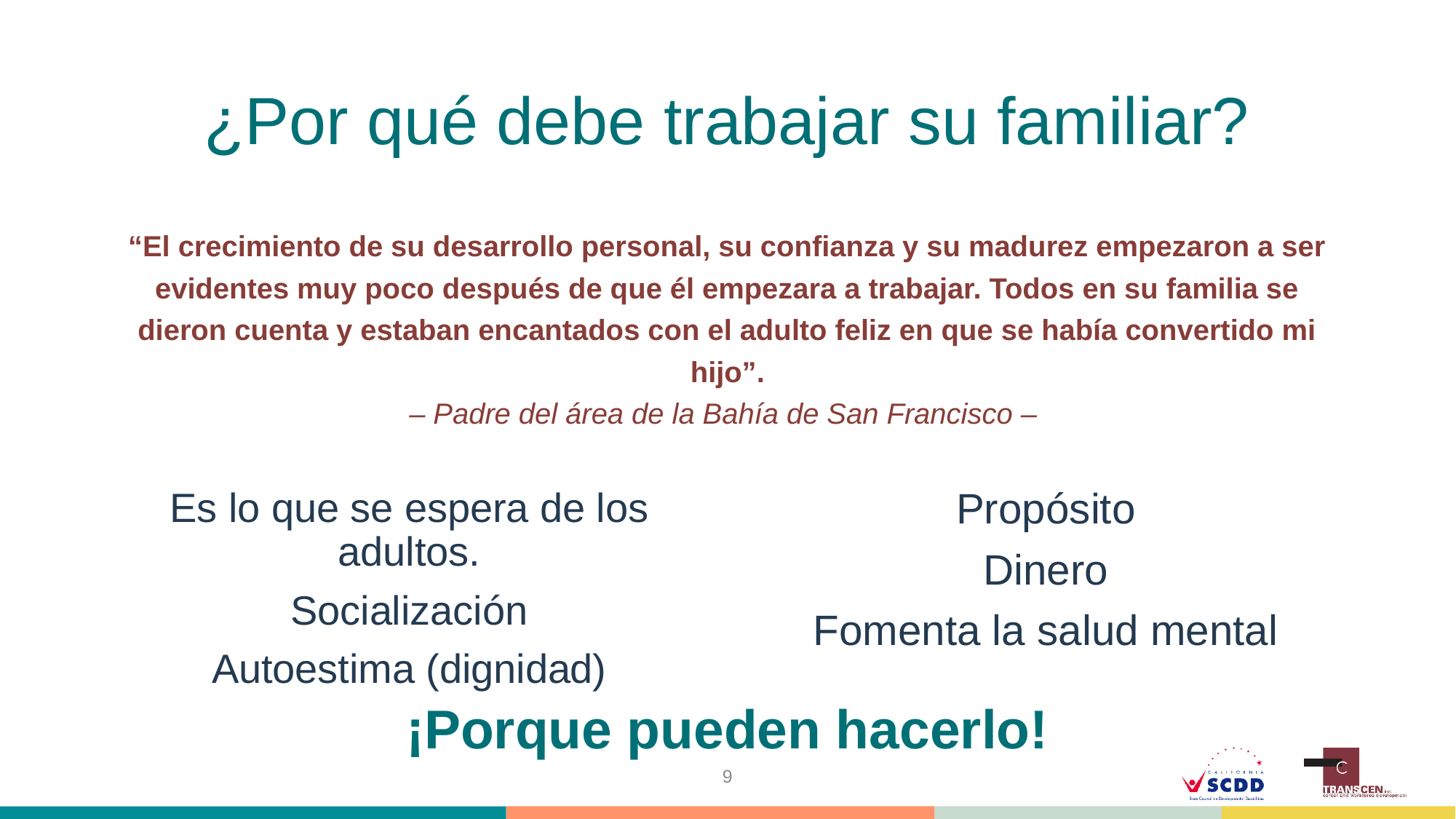

# ¿Por qué debe trabajar su familiar?
“El crecimiento de su desarrollo personal, su confianza y su madurez empezaron a ser evidentes muy poco después de que él empezara a trabajar. Todos en su familia se dieron cuenta y estaban encantados con el adulto feliz en que se había convertido mi hijo”.
– Padre del área de la Bahía de San Francisco –
Es lo que se espera de los adultos.
Socialización
Autoestima (dignidad)

Propósito
Dinero
Fomenta la salud mental
¡Porque pueden hacerlo!
9